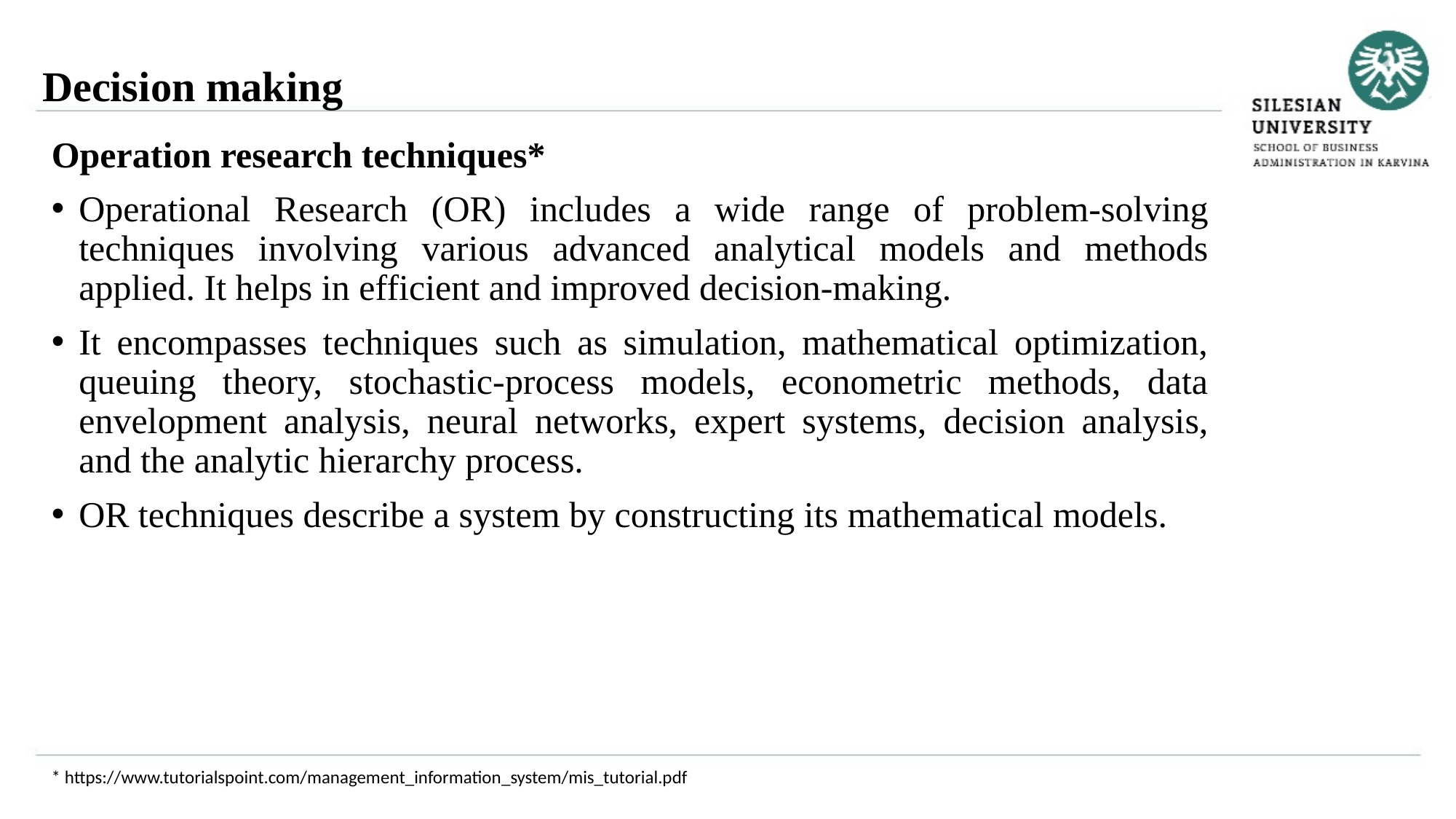

Decision making

Operation research techniques*
Operational Research (OR) includes a wide range of problem-solving techniques involving various advanced analytical models and methods applied. It helps in efficient and improved decision-making.
It encompasses techniques such as simulation, mathematical optimization, queuing theory, stochastic-process models, econometric methods, data envelopment analysis, neural networks, expert systems, decision analysis, and the analytic hierarchy process.
OR techniques describe a system by constructing its mathematical models.
* https://www.tutorialspoint.com/management_information_system/mis_tutorial.pdf